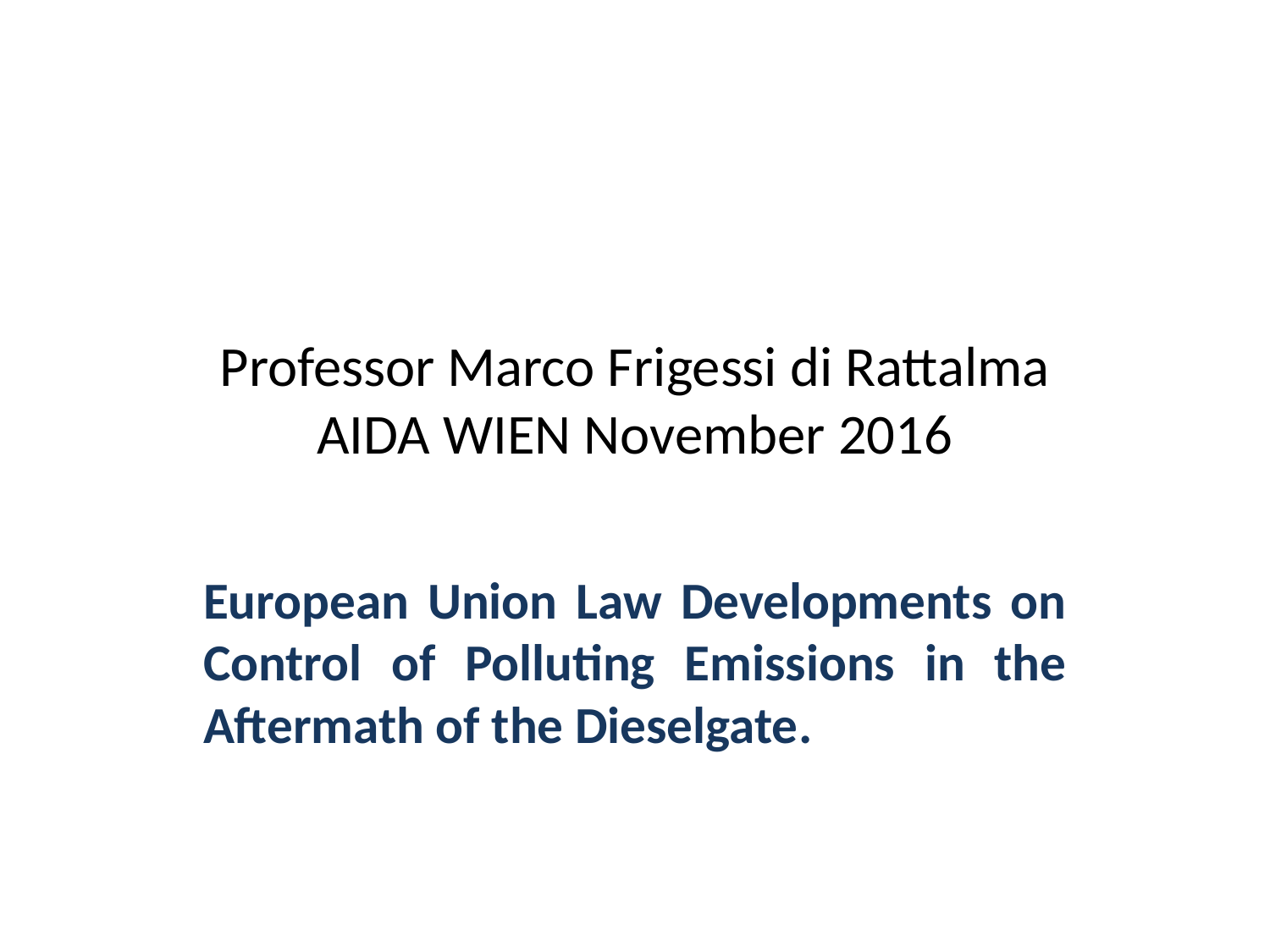

# Professor Marco Frigessi di Rattalma AIDA WIEN November 2016
European Union Law Developments on Control of Polluting Emissions in the Aftermath of the Dieselgate.